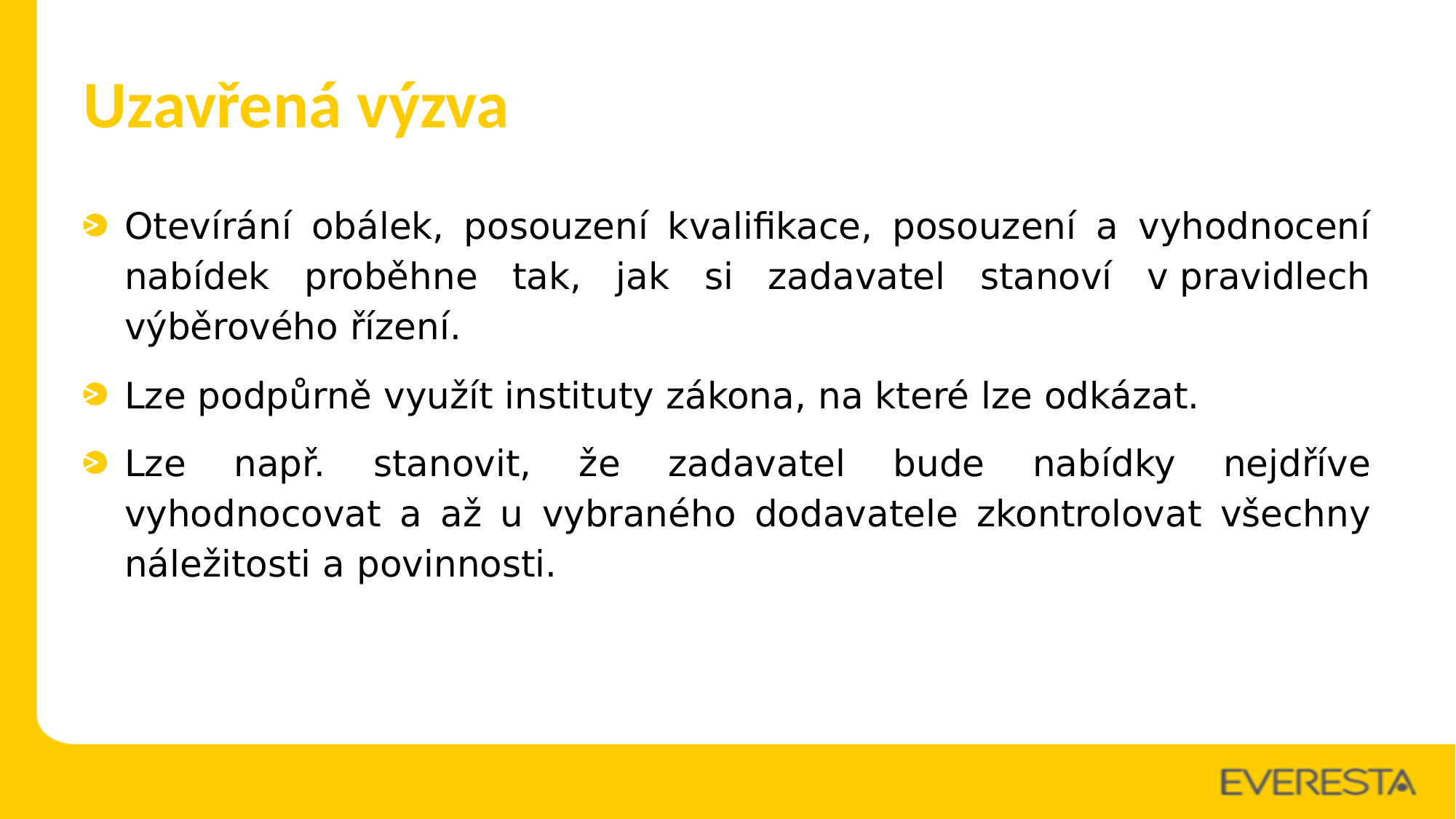

# Uzavřená výzva
Otevírání obálek, posouzení kvalifikace, posouzení a vyhodnocení nabídek proběhne tak, jak si zadavatel stanoví v pravidlech výběrového řízení.
Lze podpůrně využít instituty zákona, na které lze odkázat.
Lze např. stanovit, že zadavatel bude nabídky nejdříve vyhodnocovat a až u vybraného dodavatele zkontrolovat všechny náležitosti a povinnosti.